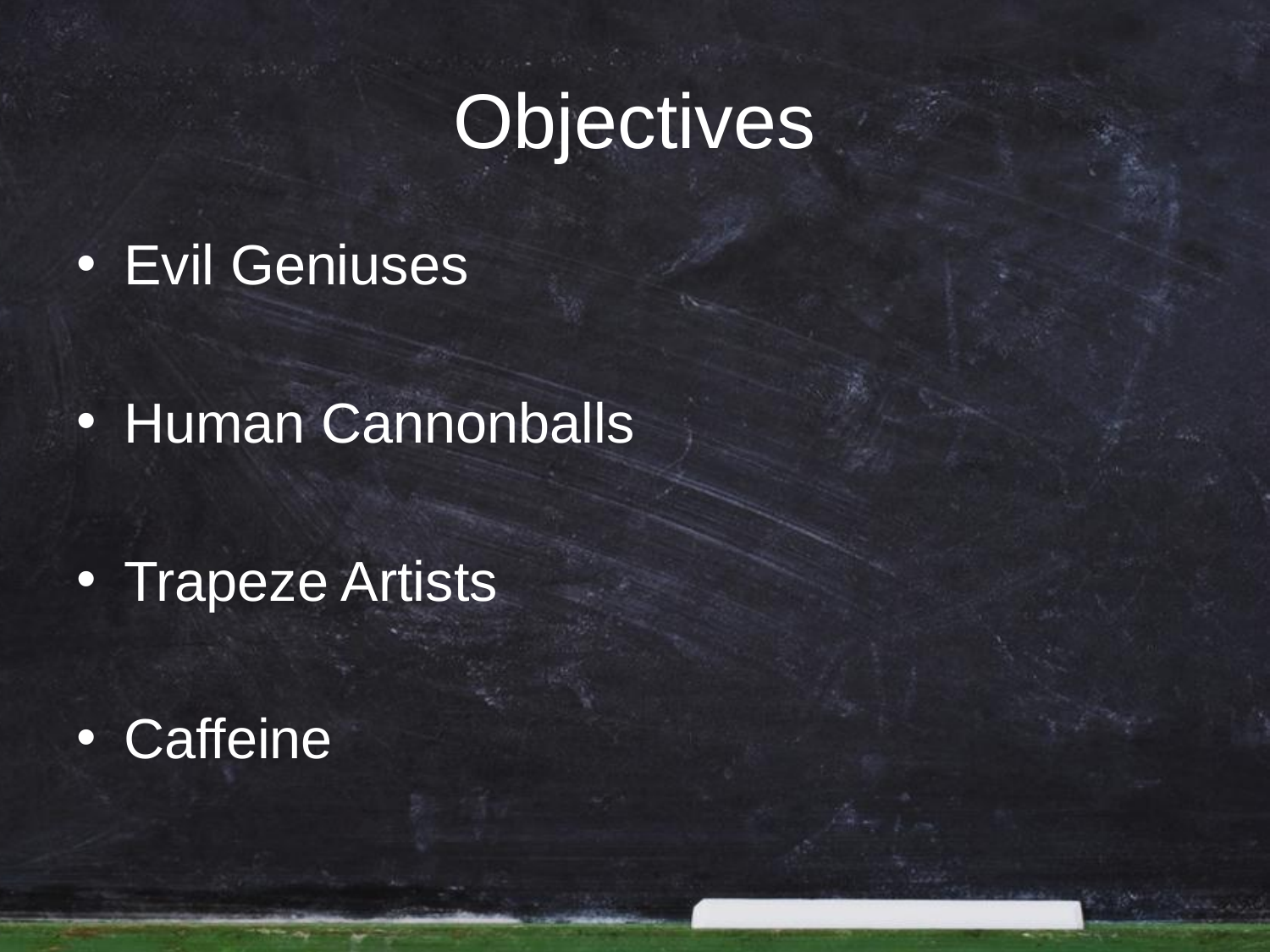

# Objectives
Evil Geniuses

Human Cannonballs

Trapeze Artists

Caffeine